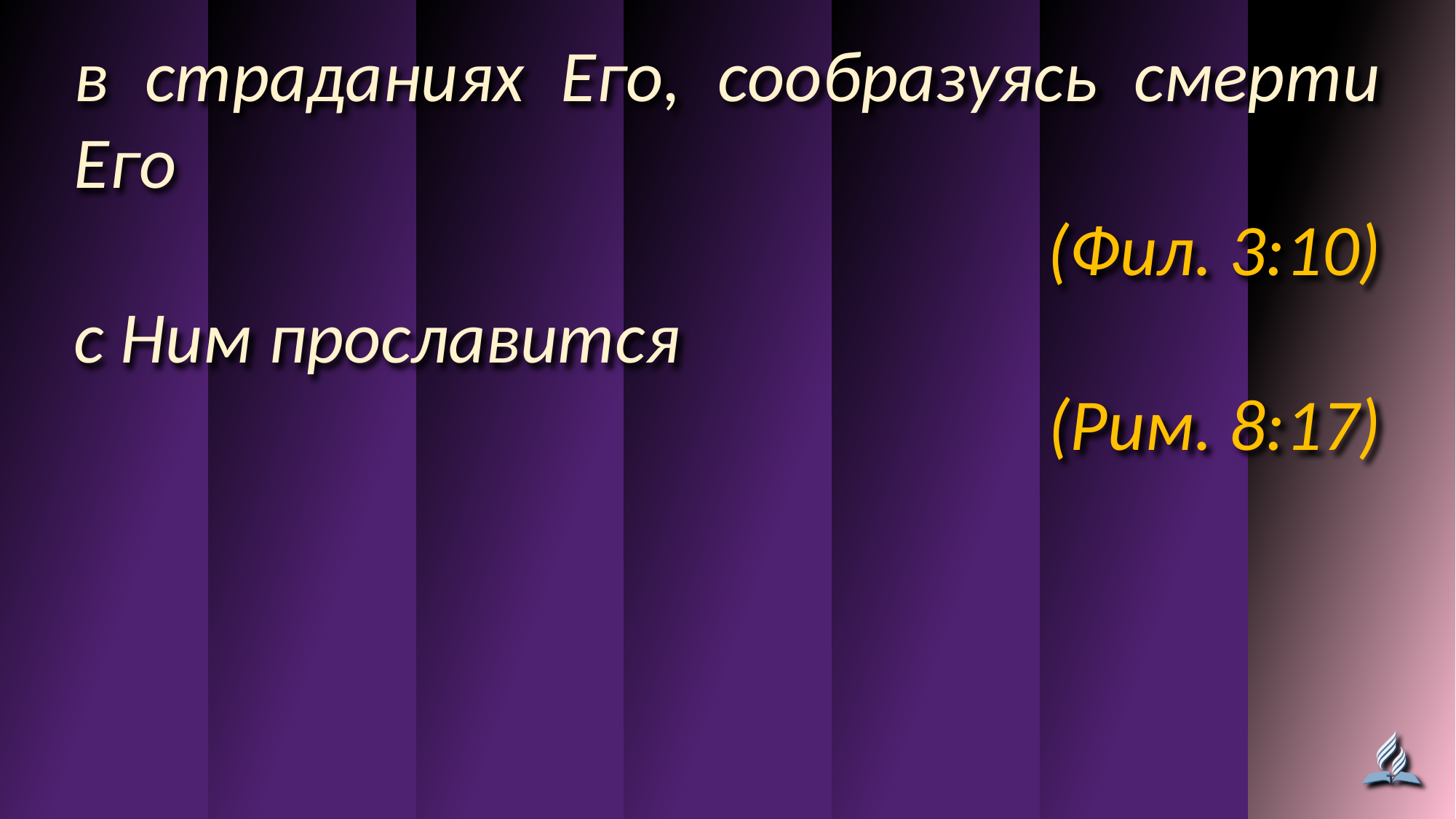

в страданиях Его, сообразуясь смерти Его
(Фил. 3:10)
с Ним прославится
(Рим. 8:17)